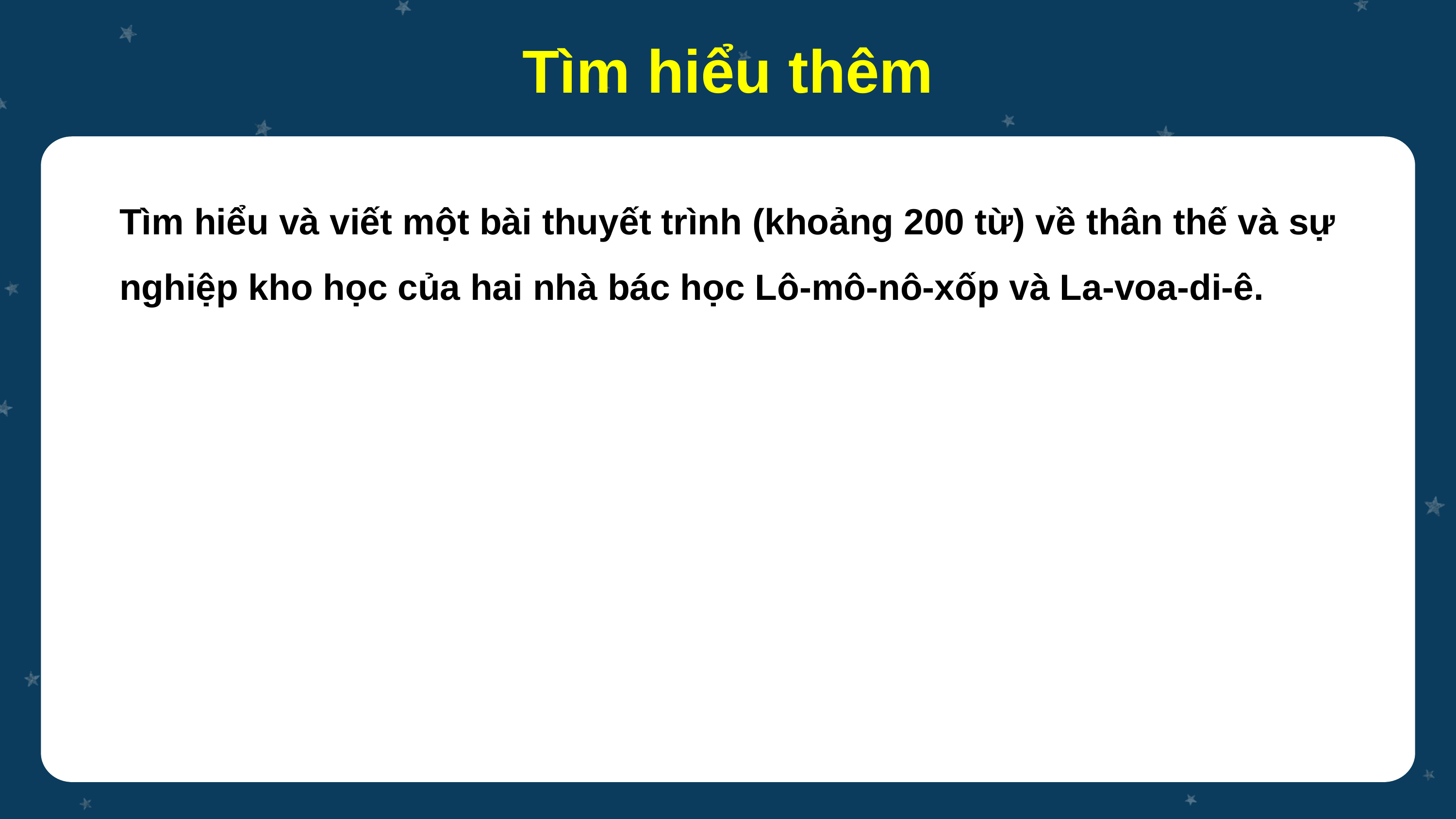

Tìm hiểu thêm

Tìm hiểu và viết một bài thuyết trình (khoảng 200 từ) về thân thế và sự nghiệp kho học của hai nhà bác học Lô-mô-nô-xốp và La-voa-di-ê.